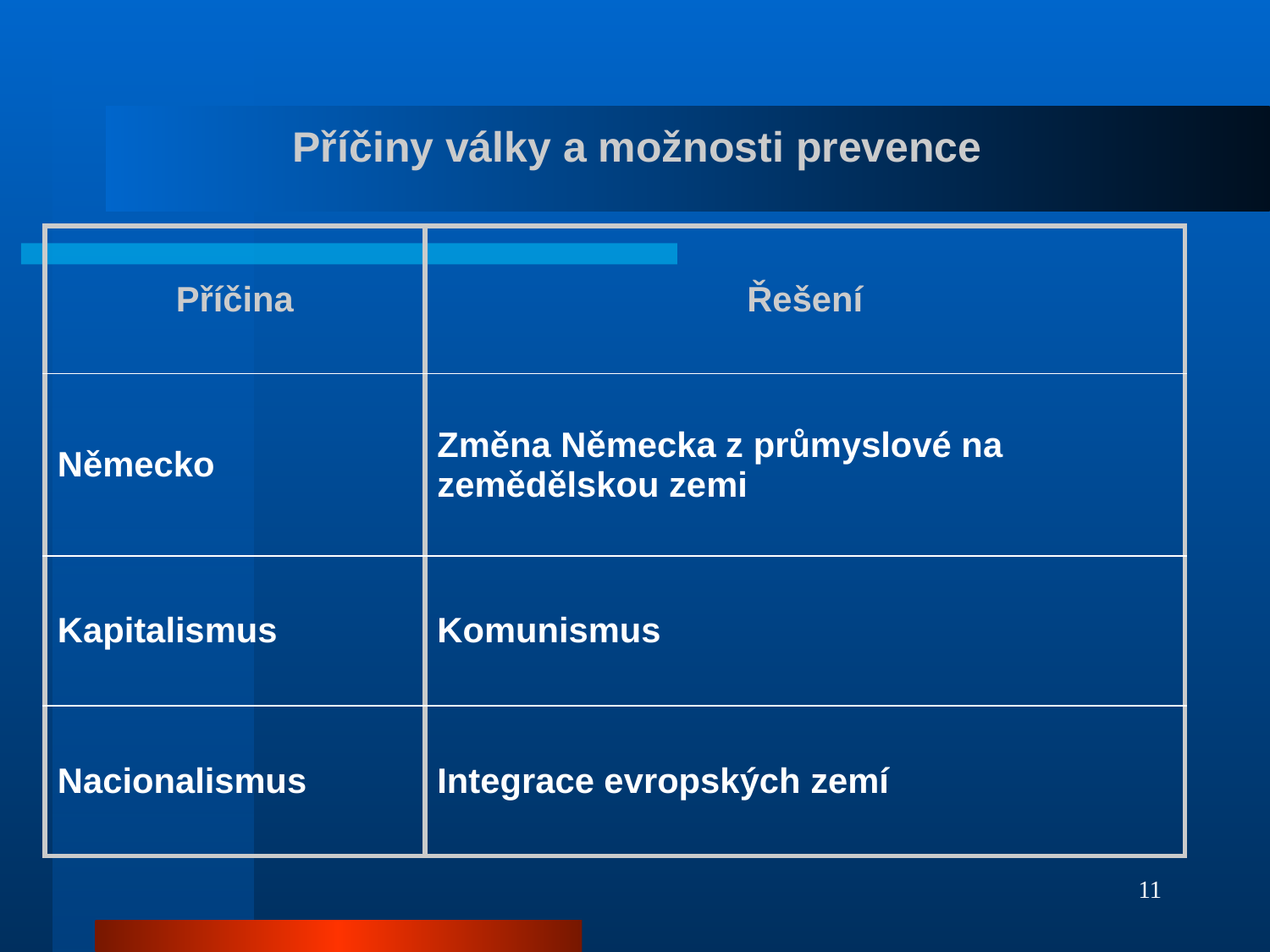

# Příčiny války a možnosti prevence
| Příčina | Řešení |
| --- | --- |
| Německo | Změna Německa z průmyslové na zemědělskou zemi |
| Kapitalismus | Komunismus |
| Nacionalismus | Integrace evropských zemí |
11